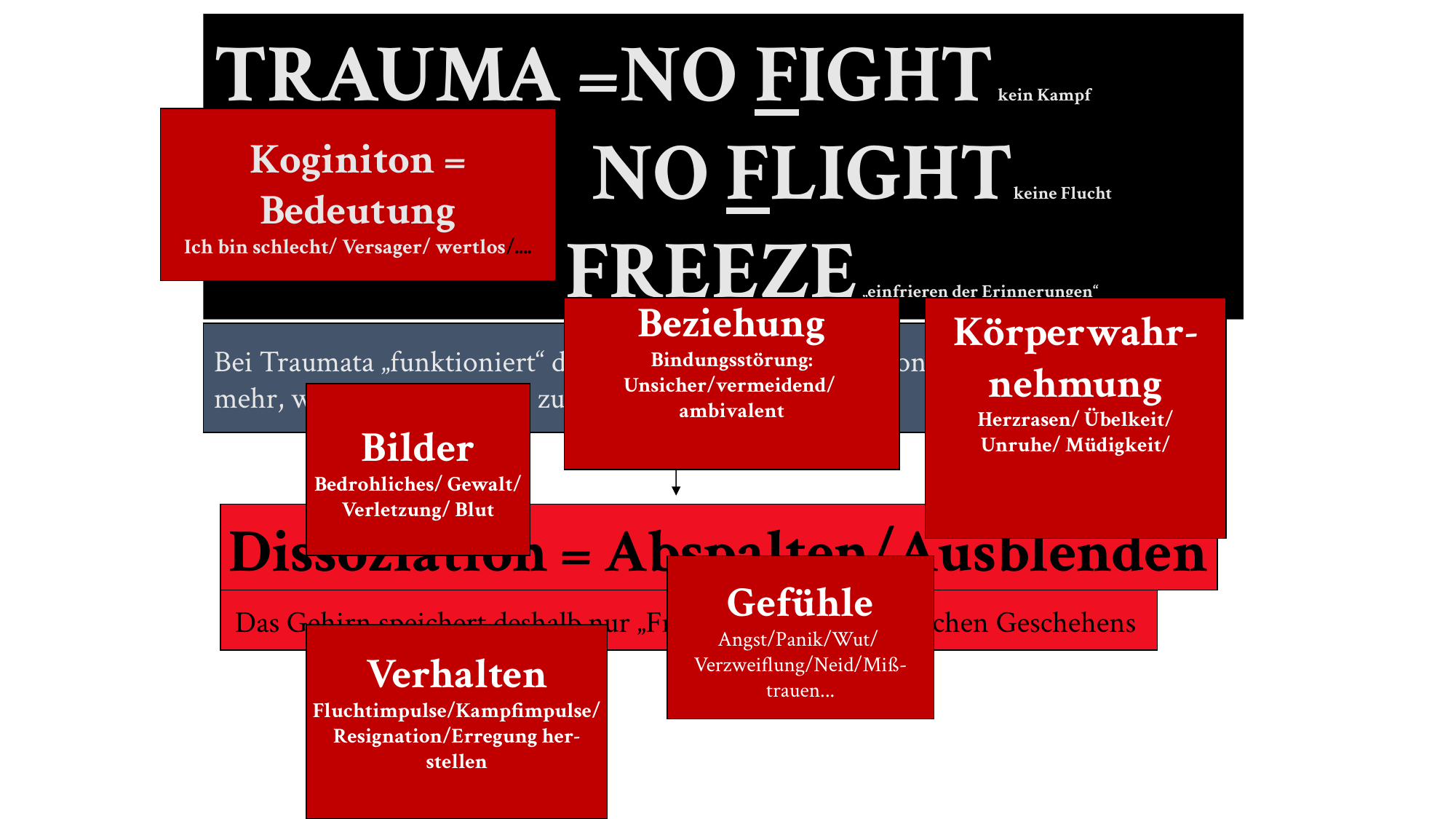

TRAUMA =NO FIGHT kein Kampf
	                NO FLIGHTkeine Flucht
                     FREEZE „einfrieren der Erinnerungen“
Koginiton =
Bedeutung
Ich bin schlecht/ Versager/ wertlos/....
Beziehung
Bindungsstörung:
Unsicher/vermeidend/
ambivalent

Körperwahr-
nehmung
Herzrasen/ Übelkeit/
Unruhe/ Müdigkeit/

Bei Traumata „funktioniert“ die normale „Verarbeitung“ von Ereignissen nicht
mehr, weil die „Ereignisse“ zu bedrohlich sind
Bilder
Bedrohliches/ Gewalt/
Verletzung/ Blut

Dissoziation = Abspalten/Ausblenden
Gefühle
Angst/Panik/Wut/
Verzweiflung/Neid/Miß-
trauen...
Das Gehirn speichert deshalb nur „Fragmente“ des tatsächlichen Geschehens
Verhalten
Fluchtimpulse/Kampfimpulse/
Resignation/Erregung her-
stellen